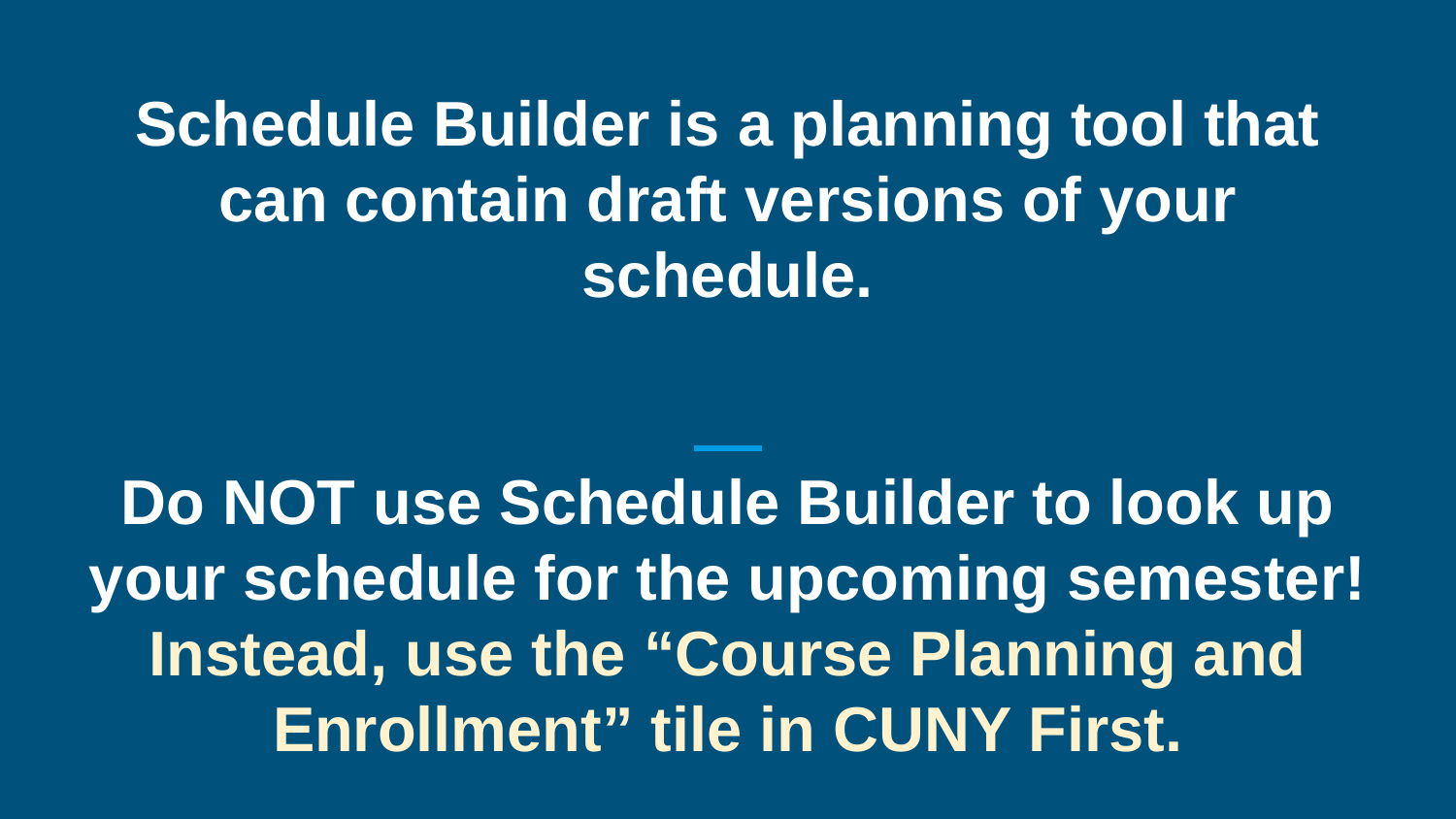

# Schedule Builder is a planning tool that can contain draft versions of your schedule.

Do NOT use Schedule Builder to look up your schedule for the upcoming semester! Instead, use the “Course Planning and Enrollment” tile in CUNY First.